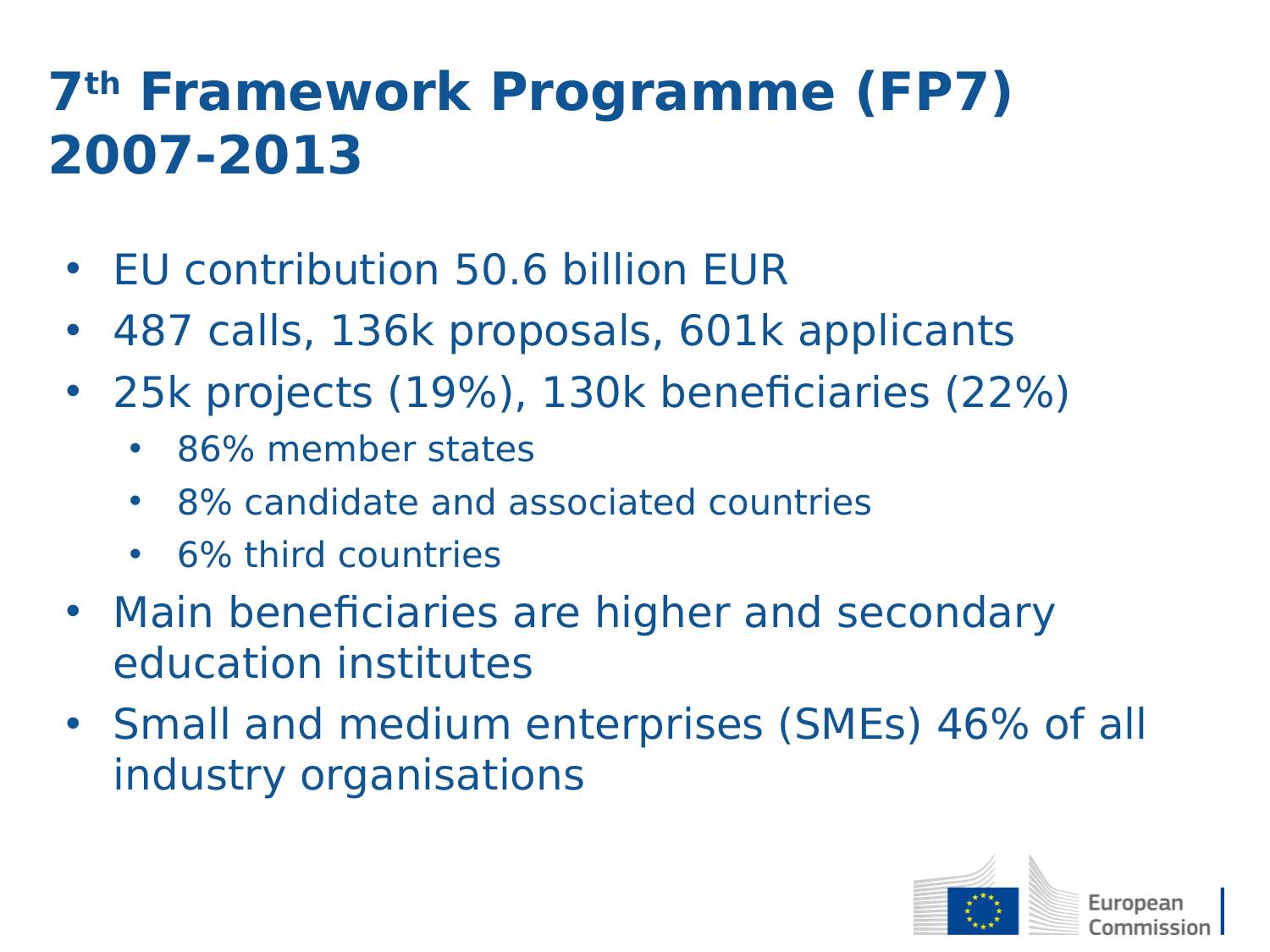

# 7th Framework Programme (FP7) 2007-2013
EU contribution 50.6 billion EUR
487 calls, 136k proposals, 601k applicants
25k projects (19%), 130k beneficiaries (22%)
86% member states
8% candidate and associated countries
6% third countries
Main beneficiaries are higher and secondary education institutes
Small and medium enterprises (SMEs) 46% of all industry organisations